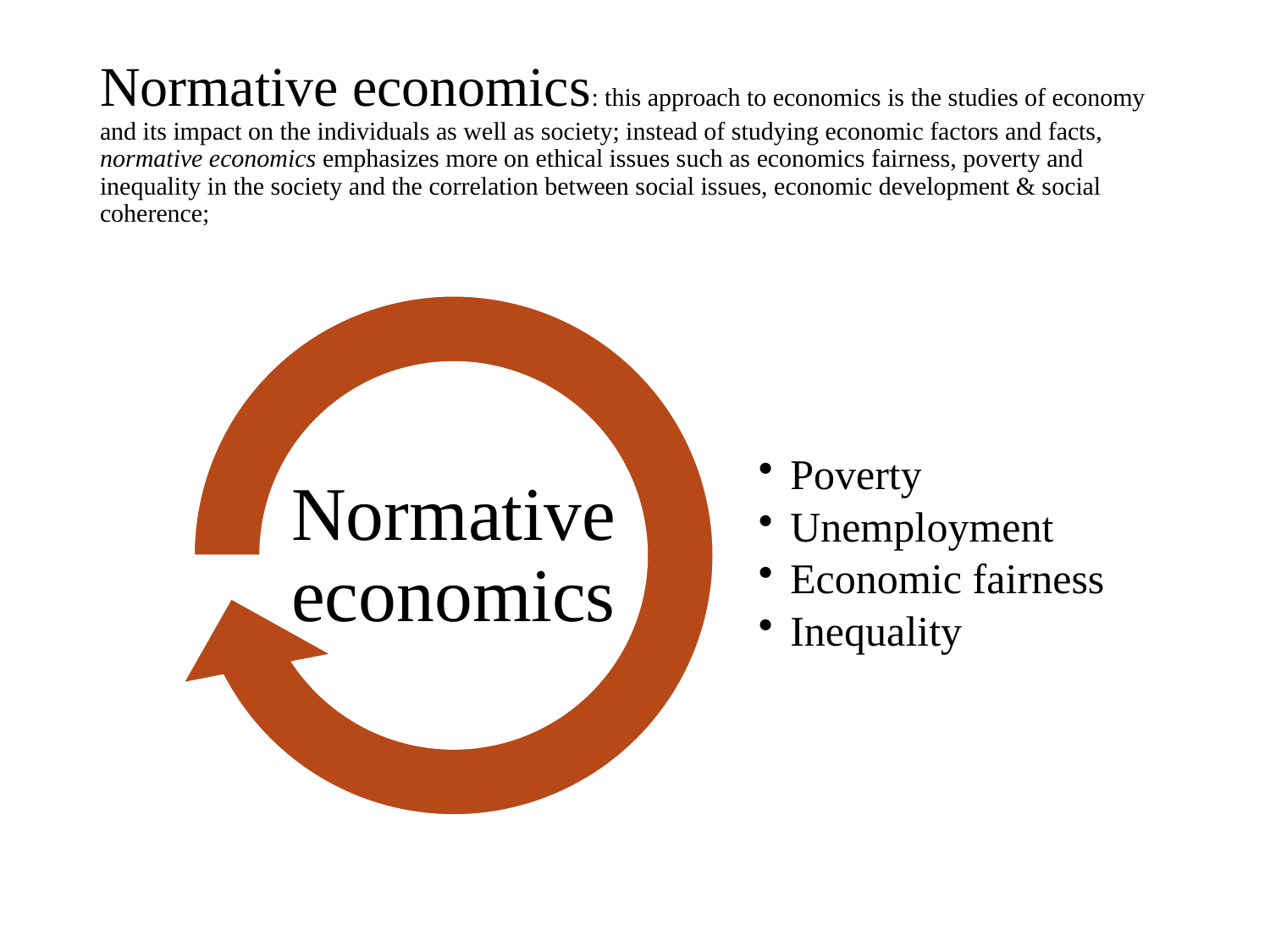

# Normative economics: this approach to economics is the studies of economy and its impact on the individuals as well as society; instead of studying economic factors and facts, normative economics emphasizes more on ethical issues such as economics fairness, poverty and inequality in the society and the correlation between social issues, economic development & social coherence;
Poverty
Unemployment
Economic fairness
Inequality
Normative economics